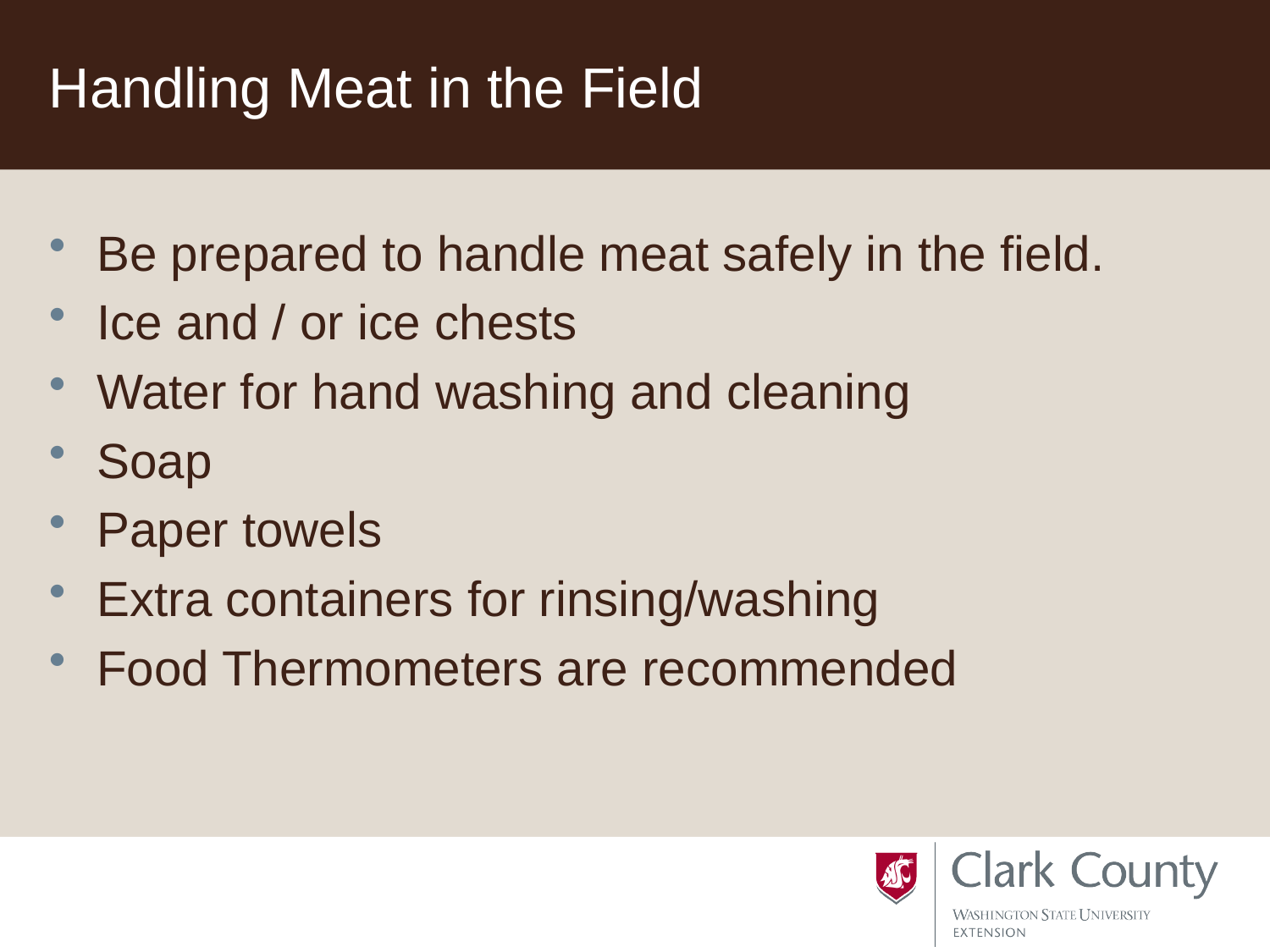

# Handling Meat in the Field
Be prepared to handle meat safely in the field.
Ice and / or ice chests
Water for hand washing and cleaning
Soap
Paper towels
Extra containers for rinsing/washing
Food Thermometers are recommended